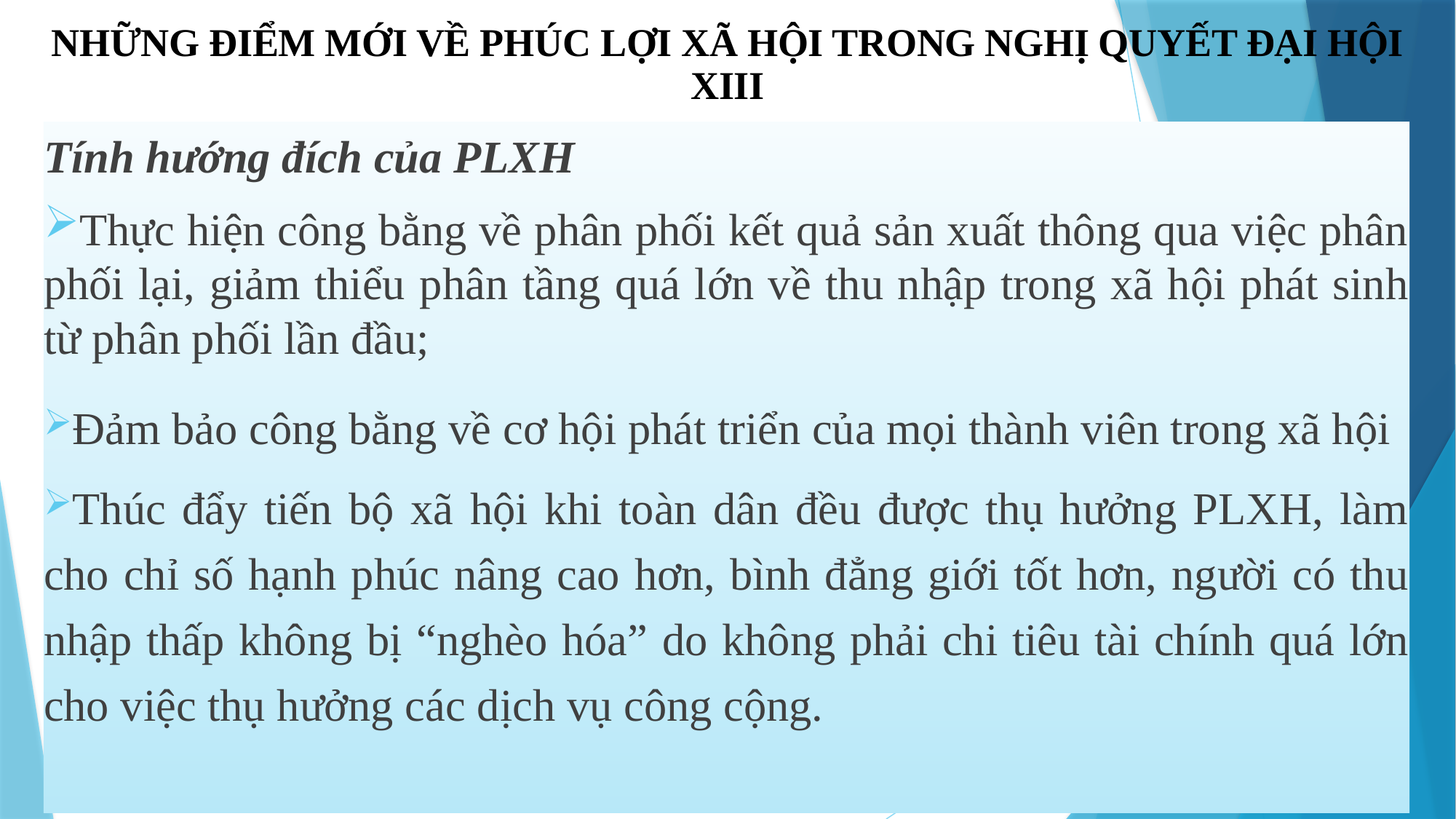

NHỮNG ĐIỂM MỚI VỀ PHÚC LỢI XÃ HỘI TRONG NGHỊ QUYẾT ĐẠI HỘI XIII
Tính hướng đích của PLXH
Thực hiện công bằng về phân phối kết quả sản xuất thông qua việc phân phối lại, giảm thiểu phân tầng quá lớn về thu nhập trong xã hội phát sinh từ phân phối lần đầu;
Đảm bảo công bằng về cơ hội phát triển của mọi thành viên trong xã hội
Thúc đẩy tiến bộ xã hội khi toàn dân đều được thụ hưởng PLXH, làm cho chỉ số hạnh phúc nâng cao hơn, bình đẳng giới tốt hơn, người có thu nhập thấp không bị “nghèo hóa” do không phải chi tiêu tài chính quá lớn cho việc thụ hưởng các dịch vụ công cộng.